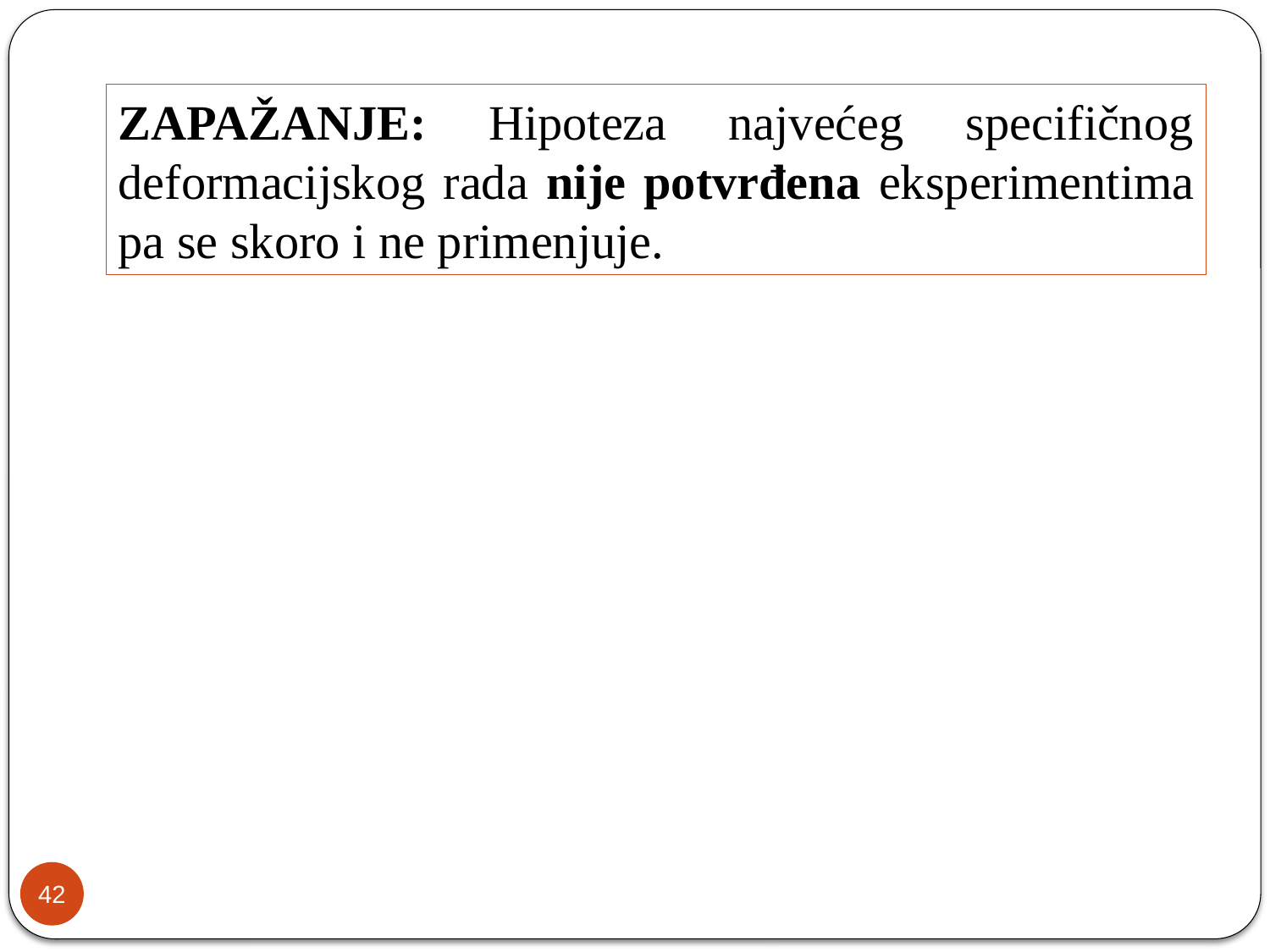

ZAPAŽANJE: Hipoteza najvećeg specifičnog deformacijskog rada nije potvrđena eksperimentima pa se skoro i ne primenjuje.
42